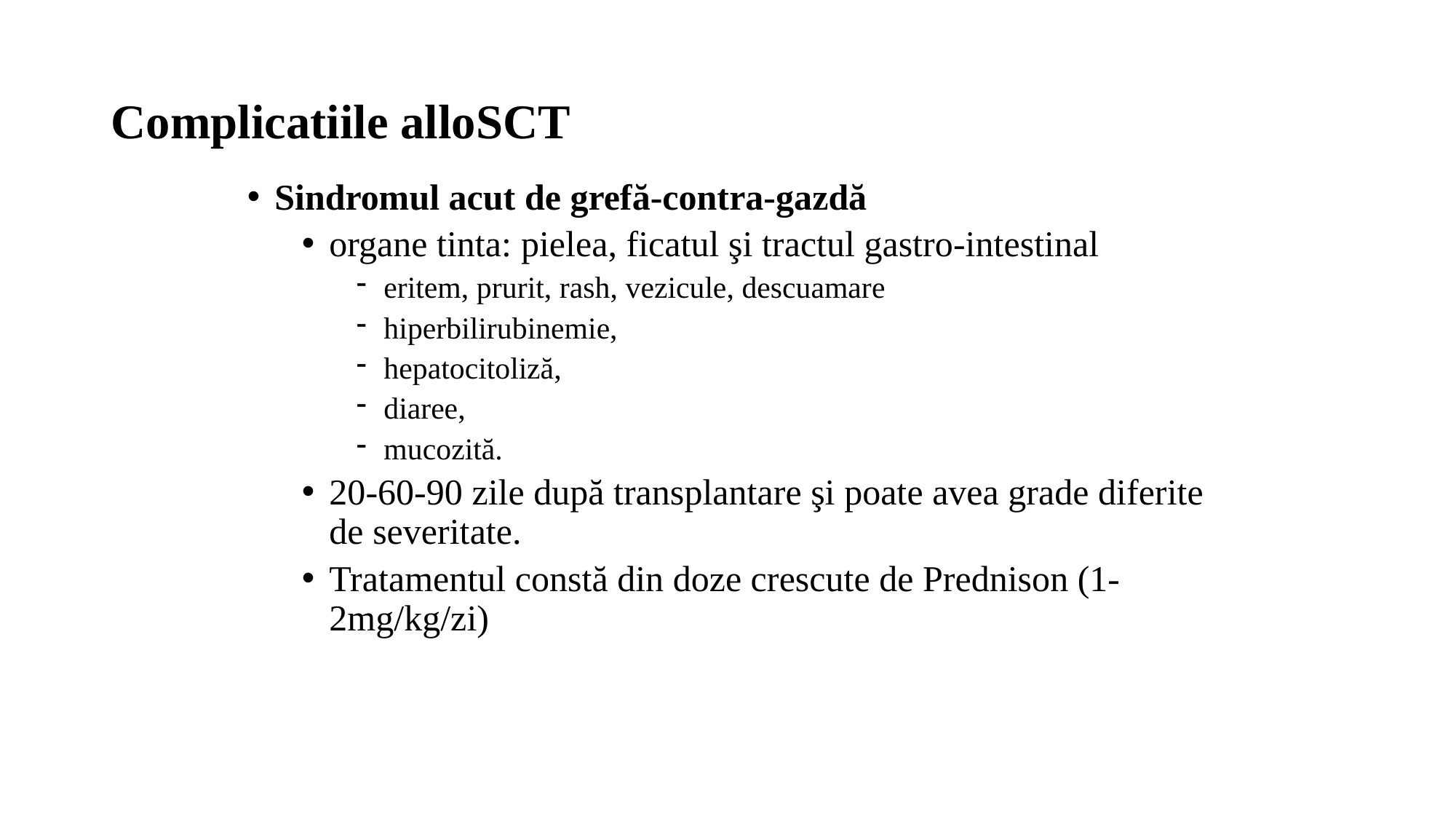

# Complicatiile alloSCT
Sindromul acut de grefă-contra-gazdă
organe tinta: pielea, ficatul şi tractul gastro-intestinal
eritem, prurit, rash, vezicule, descuamare
hiperbilirubinemie,
hepatocitoliză,
diaree,
mucozită.
20-60-90 zile după transplantare şi poate avea grade diferite de severitate.
Tratamentul constă din doze crescute de Prednison (1-2mg/kg/zi)